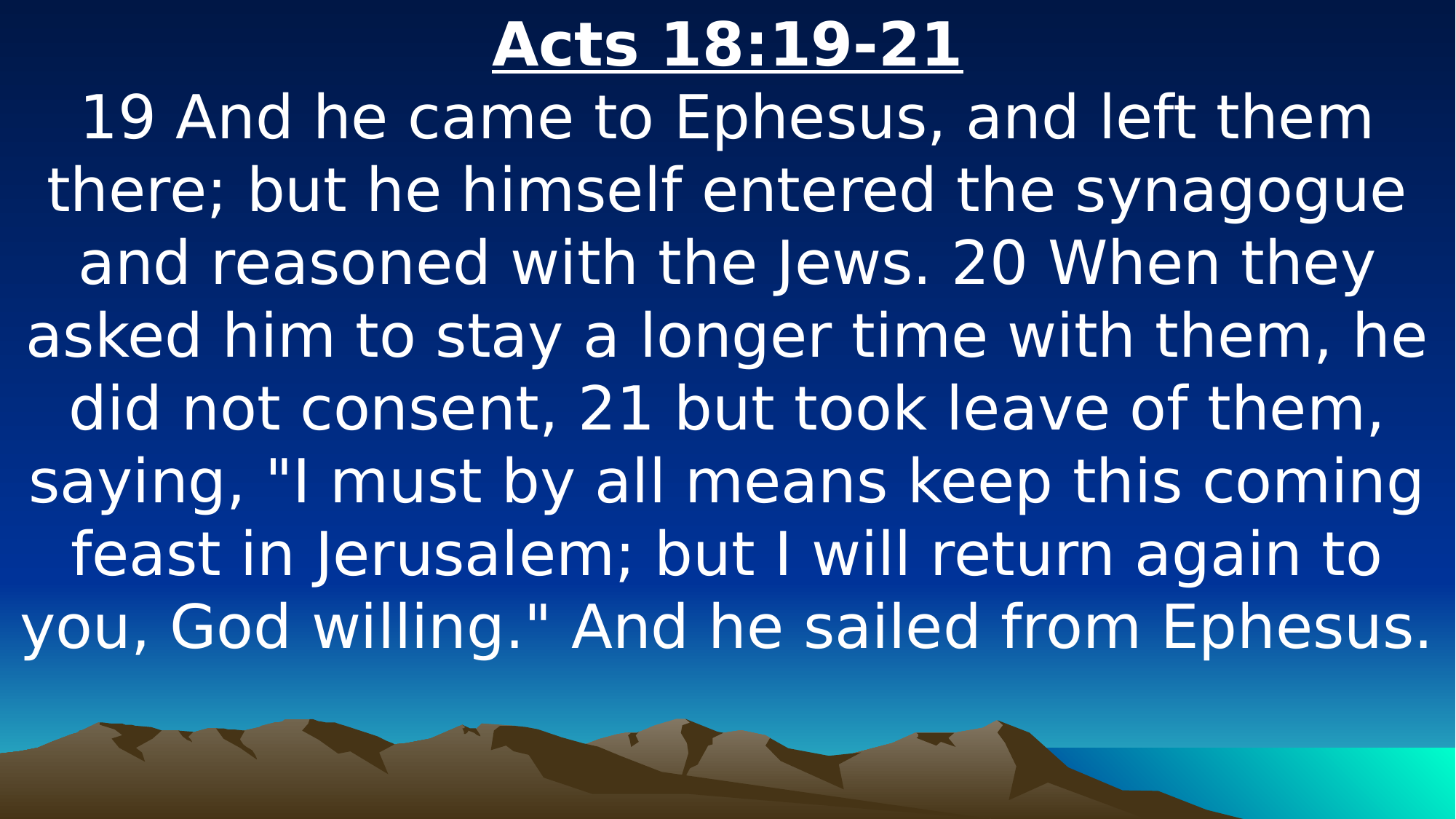

Acts 18:19-21
19 And he came to Ephesus, and left them there; but he himself entered the synagogue and reasoned with the Jews. 20 When they asked him to stay a longer time with them, he did not consent, 21 but took leave of them, saying, "I must by all means keep this coming feast in Jerusalem; but I will return again to you, God willing." And he sailed from Ephesus.